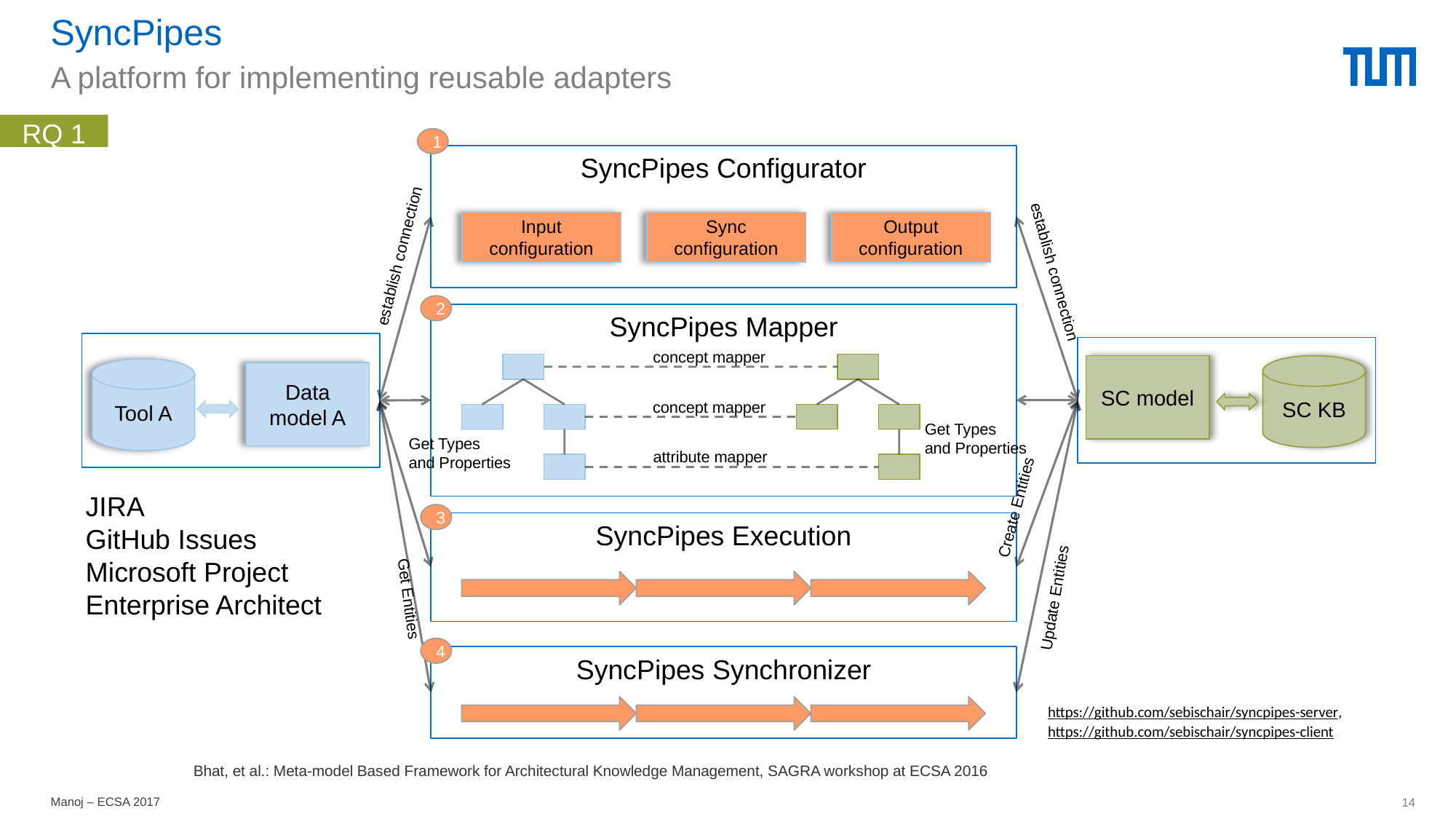

# SyncPipes
A platform for implementing reusable adapters
RQ 1
1
SyncPipes Configurator
Input configuration
Sync
configuration
Output configuration
establish connection
establish connection
2
SyncPipes Mapper

concept mapper

SC model
SC KB
Tool A
Data model A
concept mapper

Get Types
and Properties
Get Types
and Properties
attribute mapper

Create Entities
3
SyncPipes Execution

Update Entities
Get Entities
4
SyncPipes Synchronizer

JIRA
GitHub Issues
Microsoft Project
Enterprise Architect
https://github.com/sebischair/syncpipes-server,
https://github.com/sebischair/syncpipes-client
Bhat, et al.: Meta-model Based Framework for Architectural Knowledge Management, SAGRA workshop at ECSA 2016
Manoj – ECSA 2017
14